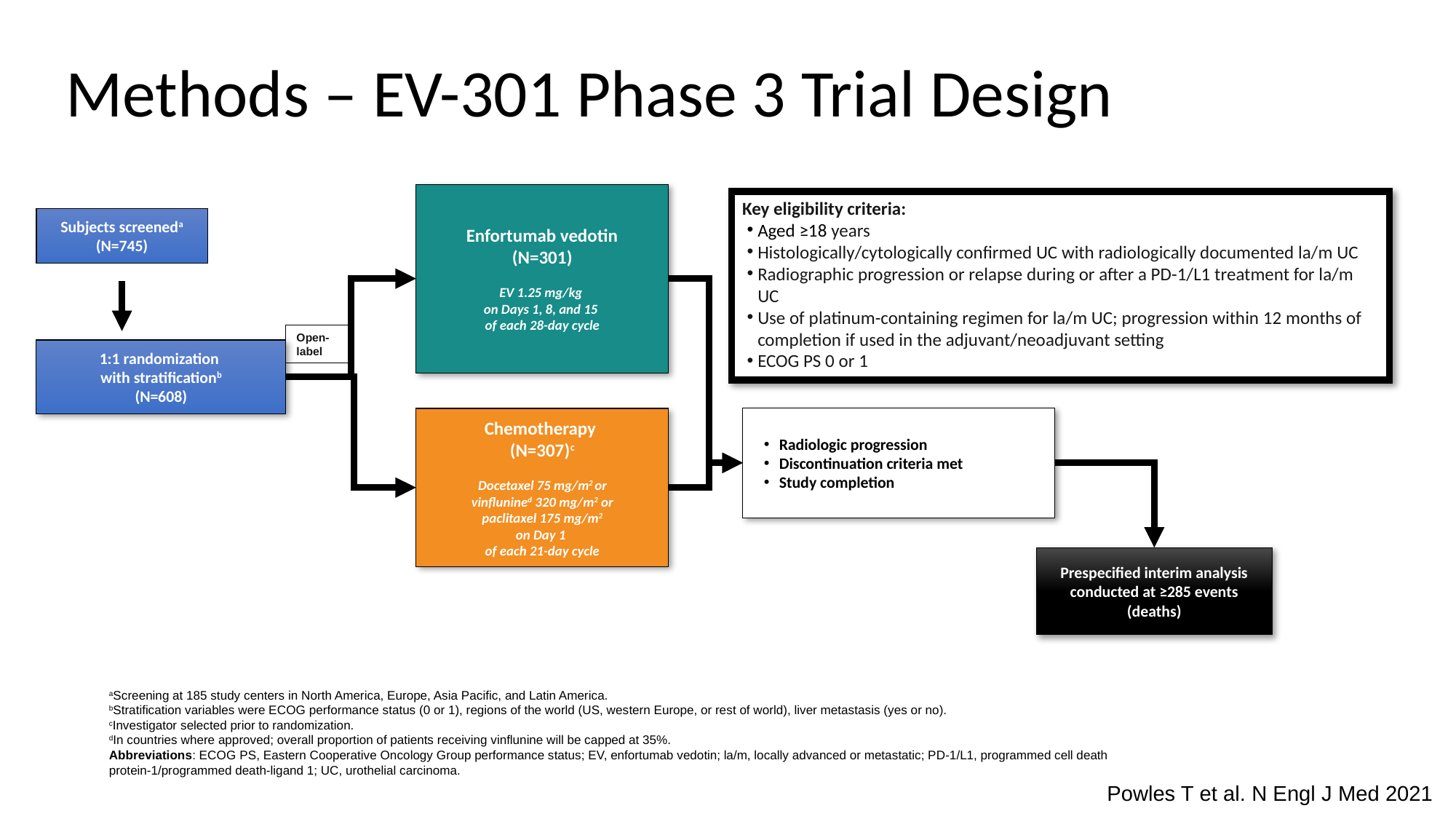

# Methods – EV-301 Phase 3 Trial Design
Enfortumab vedotin
(N=301)

EV 1.25 mg/kg
on Days 1, 8, and 15
of each 28-day cycle
Subjects screeneda
(N=745)
1:1 randomization
with stratificationb
(N=608)
Chemotherapy
(N=307)c

Docetaxel 75 mg/m2 or
vinflunined 320 mg/m2 or
paclitaxel 175 mg/m2
on Day 1
of each 21-day cycle
Radiologic progression
Discontinuation criteria met
Study completion
Prespecified interim analysis conducted at ≥285 events (deaths)
Key eligibility criteria:
Aged ≥18 years
Histologically/cytologically confirmed UC with radiologically documented la/m UC
Radiographic progression or relapse during or after a PD-1/L1 treatment for la/m UC
Use of platinum-containing regimen for la/m UC; progression within 12 months of completion if used in the adjuvant/neoadjuvant setting
ECOG PS 0 or 1

Open-label
aScreening at 185 study centers in North America, Europe, Asia Pacific, and Latin America.
bStratification variables were ECOG performance status (0 or 1), regions of the world (US, western Europe, or rest of world), liver metastasis (yes or no).
cInvestigator selected prior to randomization.
dIn countries where approved; overall proportion of patients receiving vinflunine will be capped at 35%.
Abbreviations: ECOG PS, Eastern Cooperative Oncology Group performance status; EV, enfortumab vedotin; la/m, locally advanced or metastatic; PD-1/L1, programmed cell death protein-1/programmed death-ligand 1; UC, urothelial carcinoma.
Powles T et al. N Engl J Med 2021